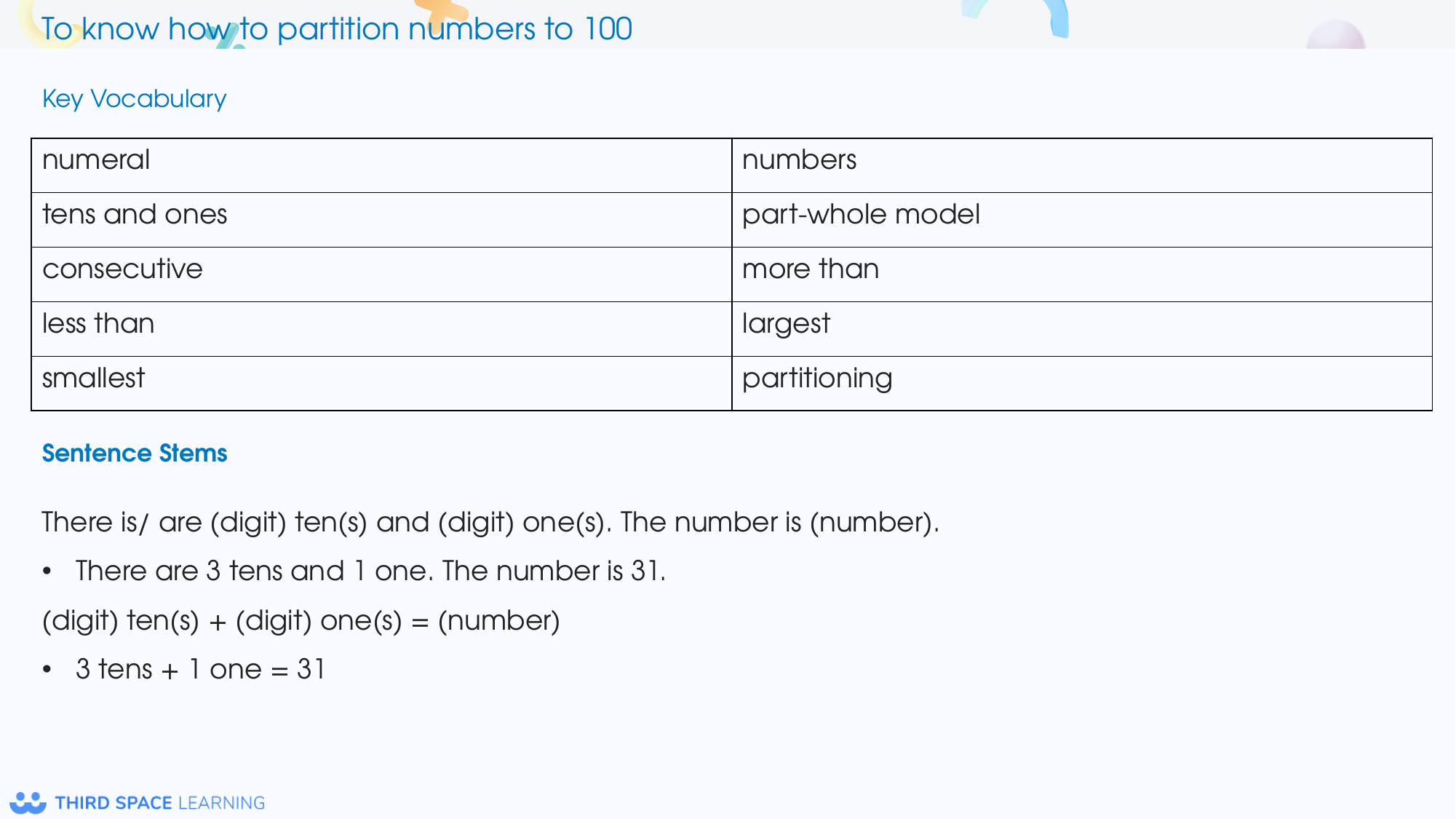

Key Vocabulary
| numeral | numbers |
| --- | --- |
| tens and ones | part-whole model |
| consecutive | more than |
| less than | largest |
| smallest | partitioning |
Sentence Stems
There is/ are (digit) ten(s) and (digit) one(s). The number is (number).
There are 3 tens and 1 one. The number is 31.
(digit) ten(s) + (digit) one(s) = (number)
3 tens + 1 one = 31